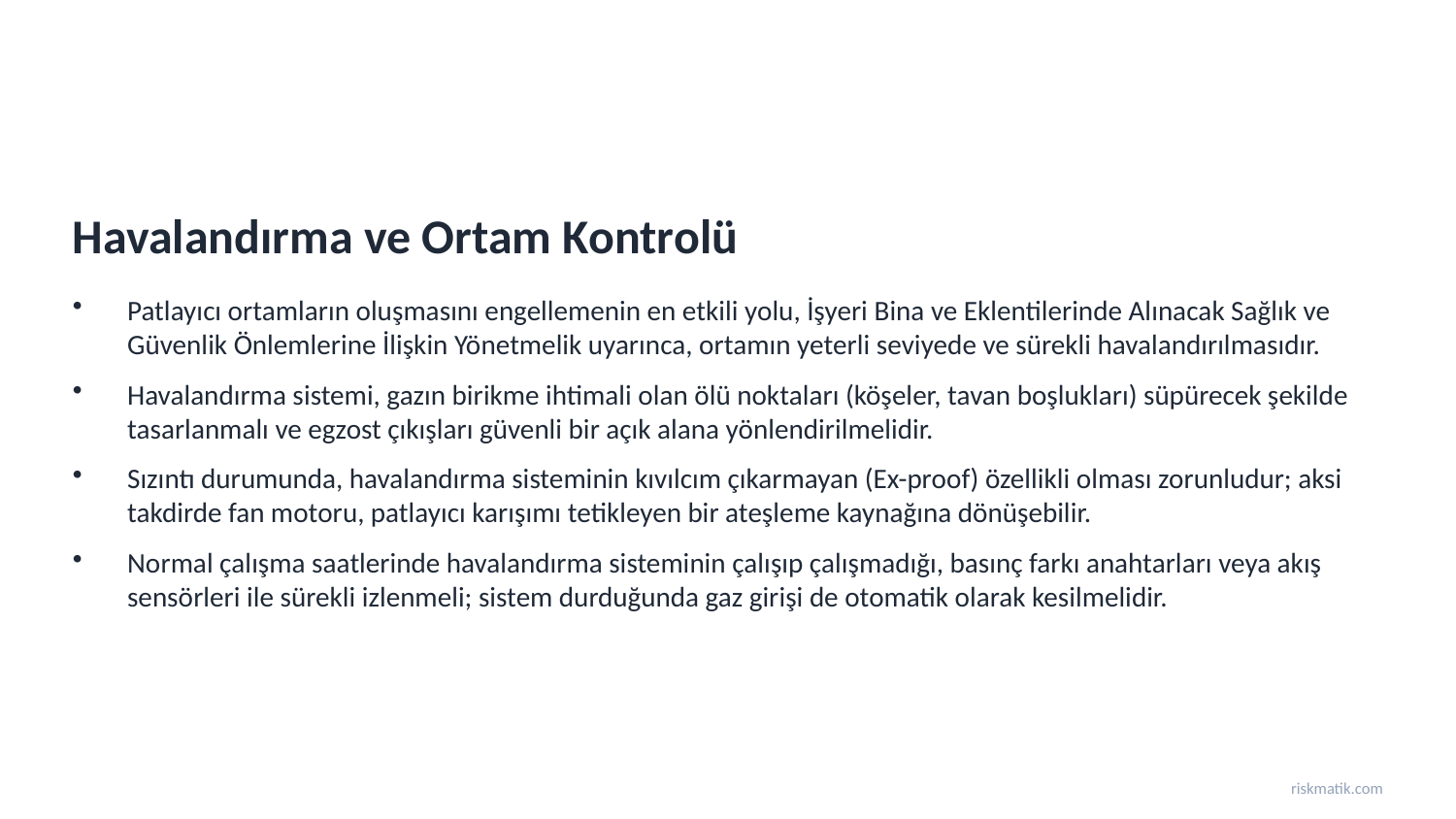

Havalandırma ve Ortam Kontrolü
Patlayıcı ortamların oluşmasını engellemenin en etkili yolu, İşyeri Bina ve Eklentilerinde Alınacak Sağlık ve Güvenlik Önlemlerine İlişkin Yönetmelik uyarınca, ortamın yeterli seviyede ve sürekli havalandırılmasıdır.
Havalandırma sistemi, gazın birikme ihtimali olan ölü noktaları (köşeler, tavan boşlukları) süpürecek şekilde tasarlanmalı ve egzost çıkışları güvenli bir açık alana yönlendirilmelidir.
Sızıntı durumunda, havalandırma sisteminin kıvılcım çıkarmayan (Ex-proof) özellikli olması zorunludur; aksi takdirde fan motoru, patlayıcı karışımı tetikleyen bir ateşleme kaynağına dönüşebilir.
Normal çalışma saatlerinde havalandırma sisteminin çalışıp çalışmadığı, basınç farkı anahtarları veya akış sensörleri ile sürekli izlenmeli; sistem durduğunda gaz girişi de otomatik olarak kesilmelidir.
riskmatik.com